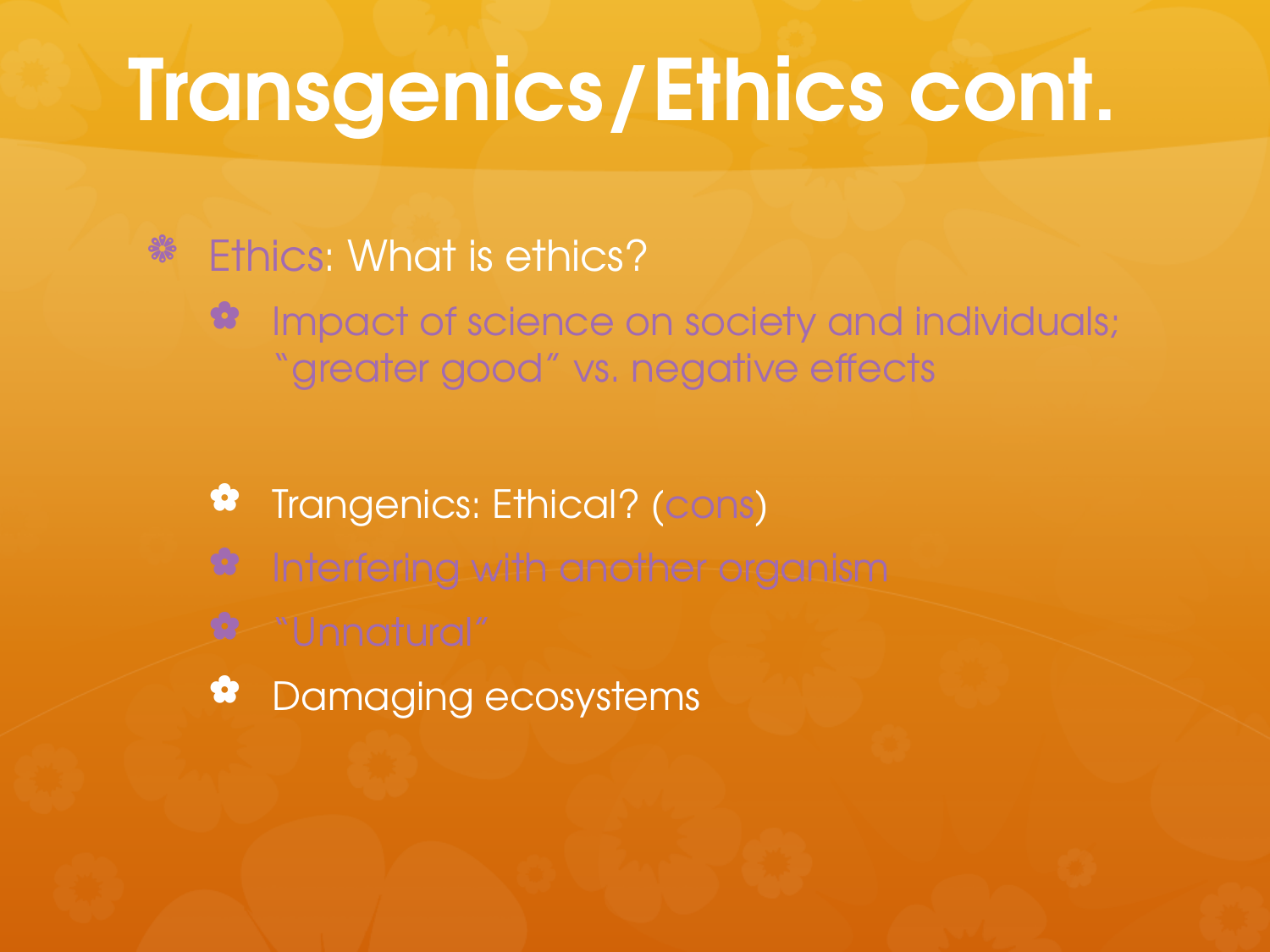

# Transgenics/Ethics cont.
Ethics: What is ethics?
Impact of science on society and individuals; “greater good” vs. negative effects

Trangenics: Ethical? (cons)
Interfering with another organism
“Unnatural”
Damaging ecosystems